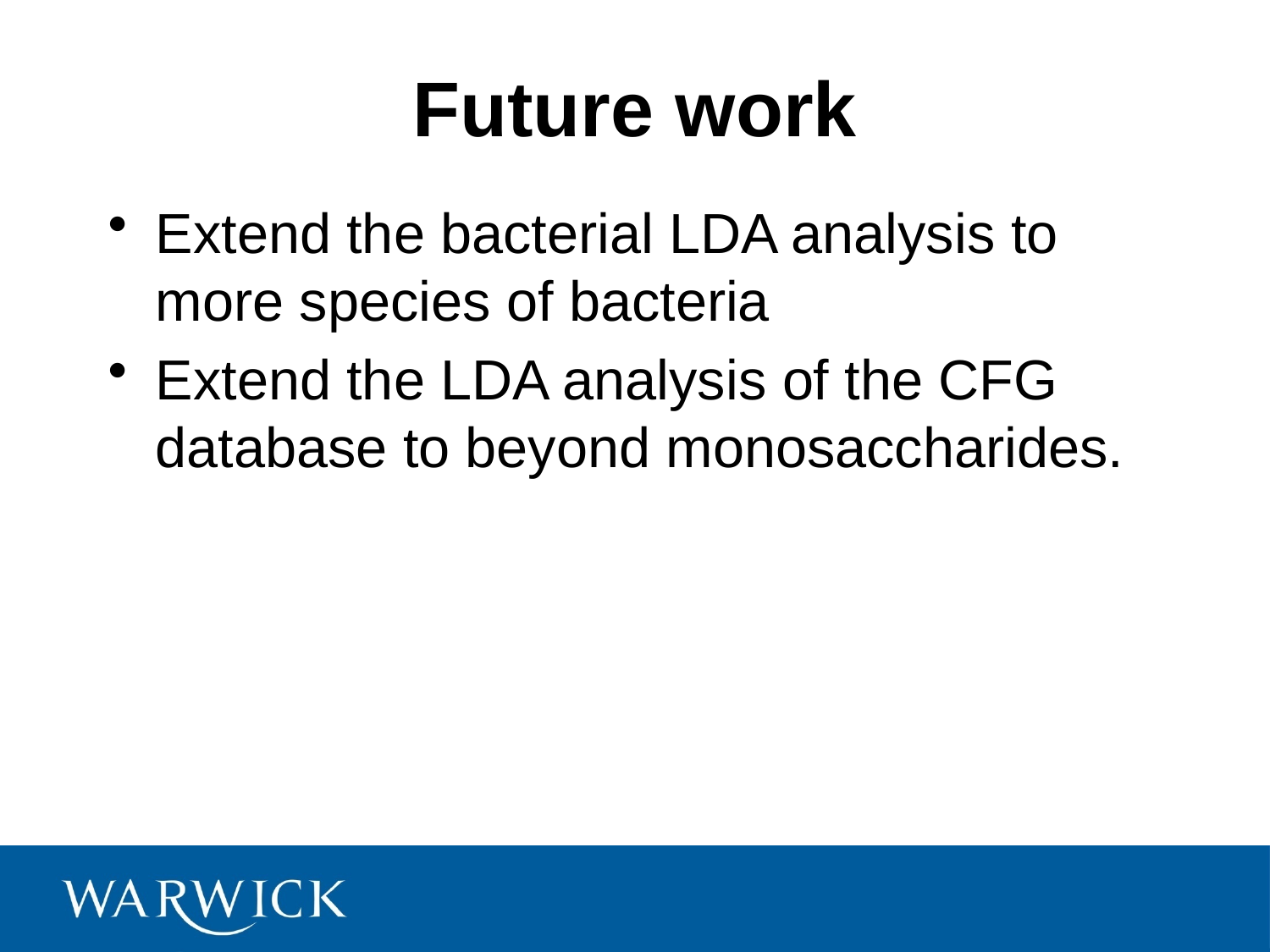

# Future work
Extend the bacterial LDA analysis to more species of bacteria
Extend the LDA analysis of the CFG database to beyond monosaccharides.